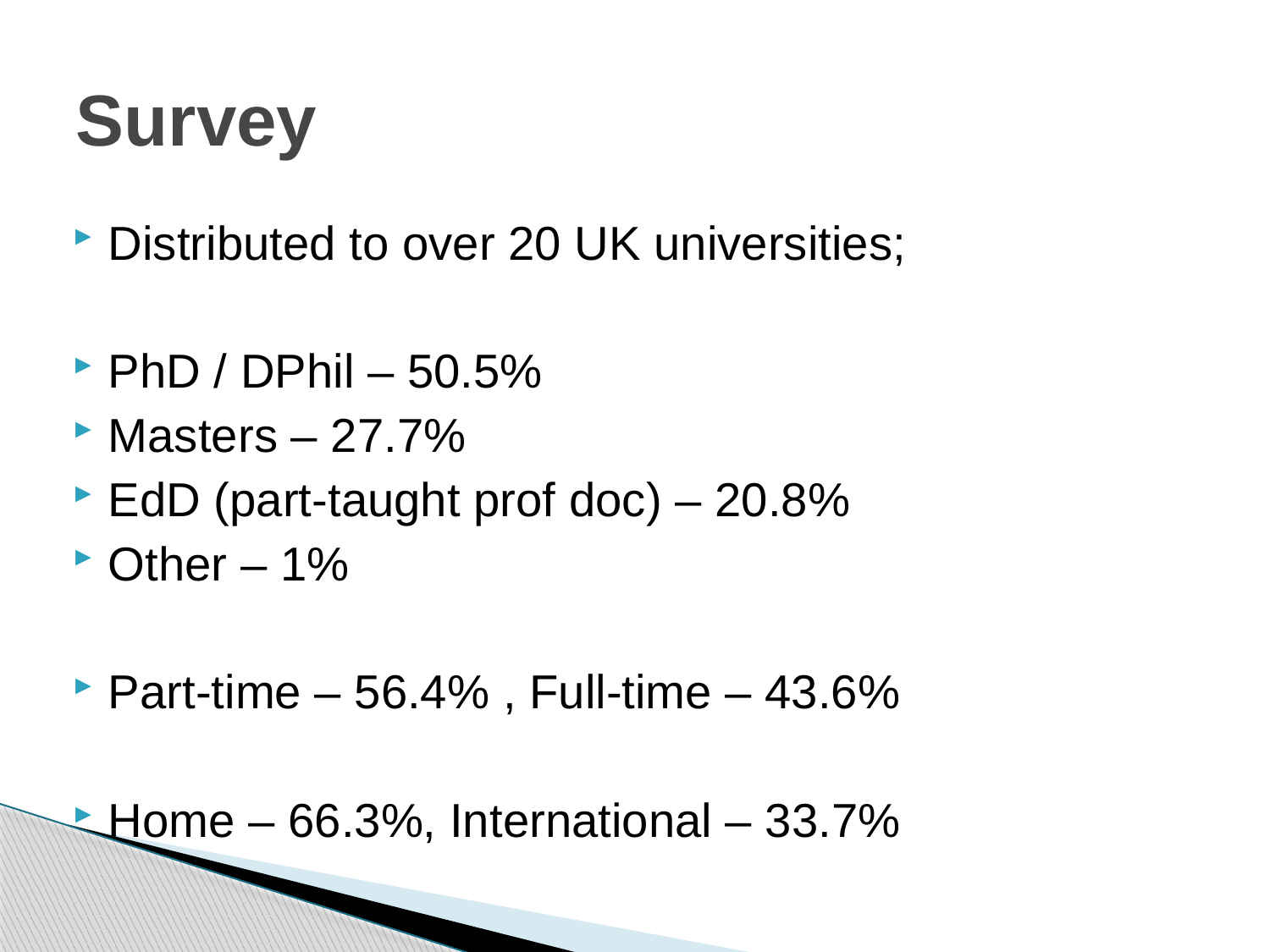

# Survey
Distributed to over 20 UK universities;

PhD / DPhil – 50.5%
Masters – 27.7%
EdD (part-taught prof doc) – 20.8%
Other – 1%

Part-time – 56.4% , Full-time – 43.6%

Home – 66.3%, International – 33.7%